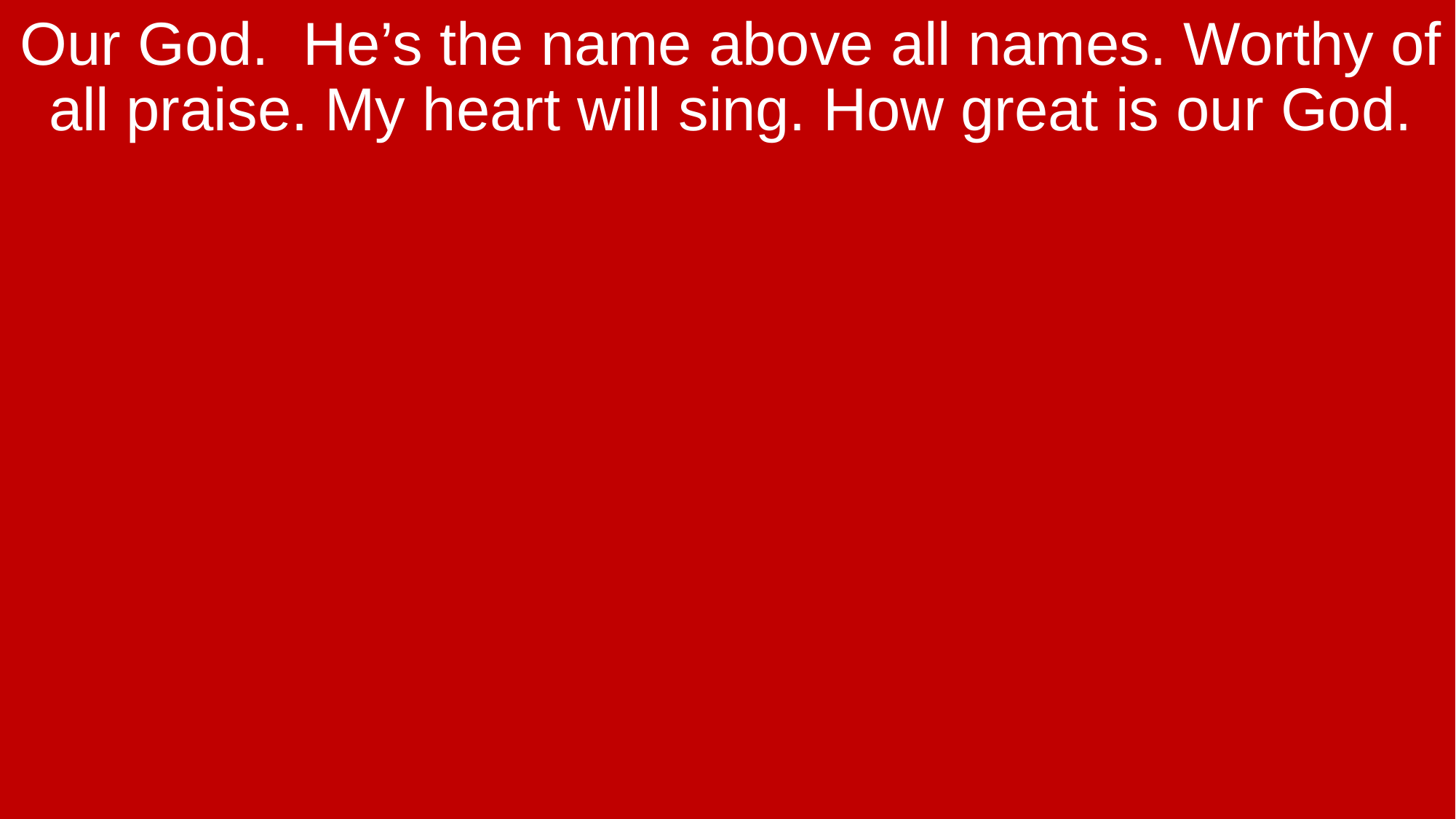

Our God.  He’s the name above all names. Worthy of all praise. My heart will sing. How great is our God.